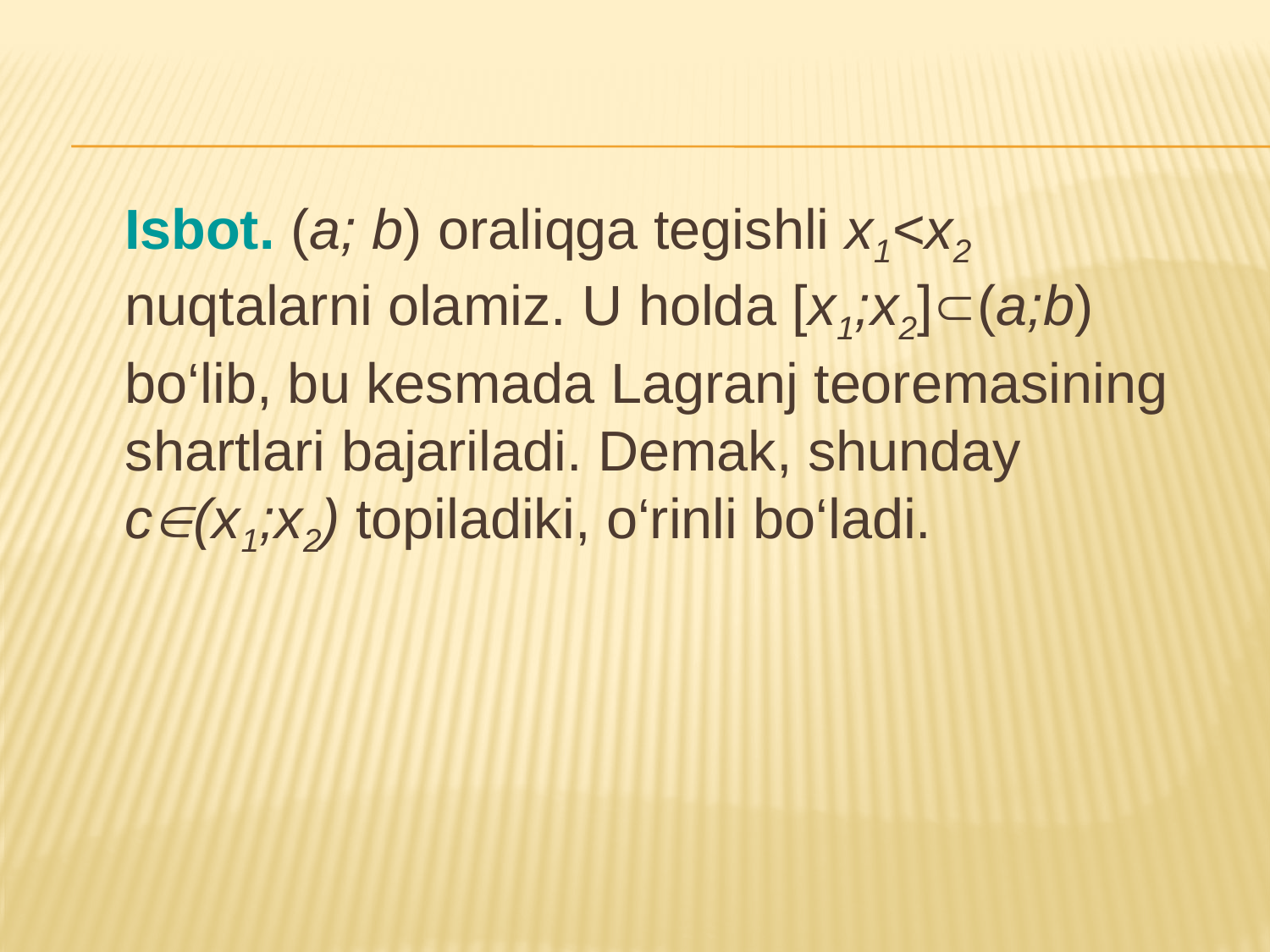

Isbot. (a; b) oraliqga tegishli x1<x2 nuqtalarni olamiz. U holda [x1;x2]⊂(a;b) bo‘lib, bu kesmada Lagranj teoremasining shartlari bajariladi. Demak, shunday c∈(x1;x2) topiladiki, o‘rinli bo‘ladi.